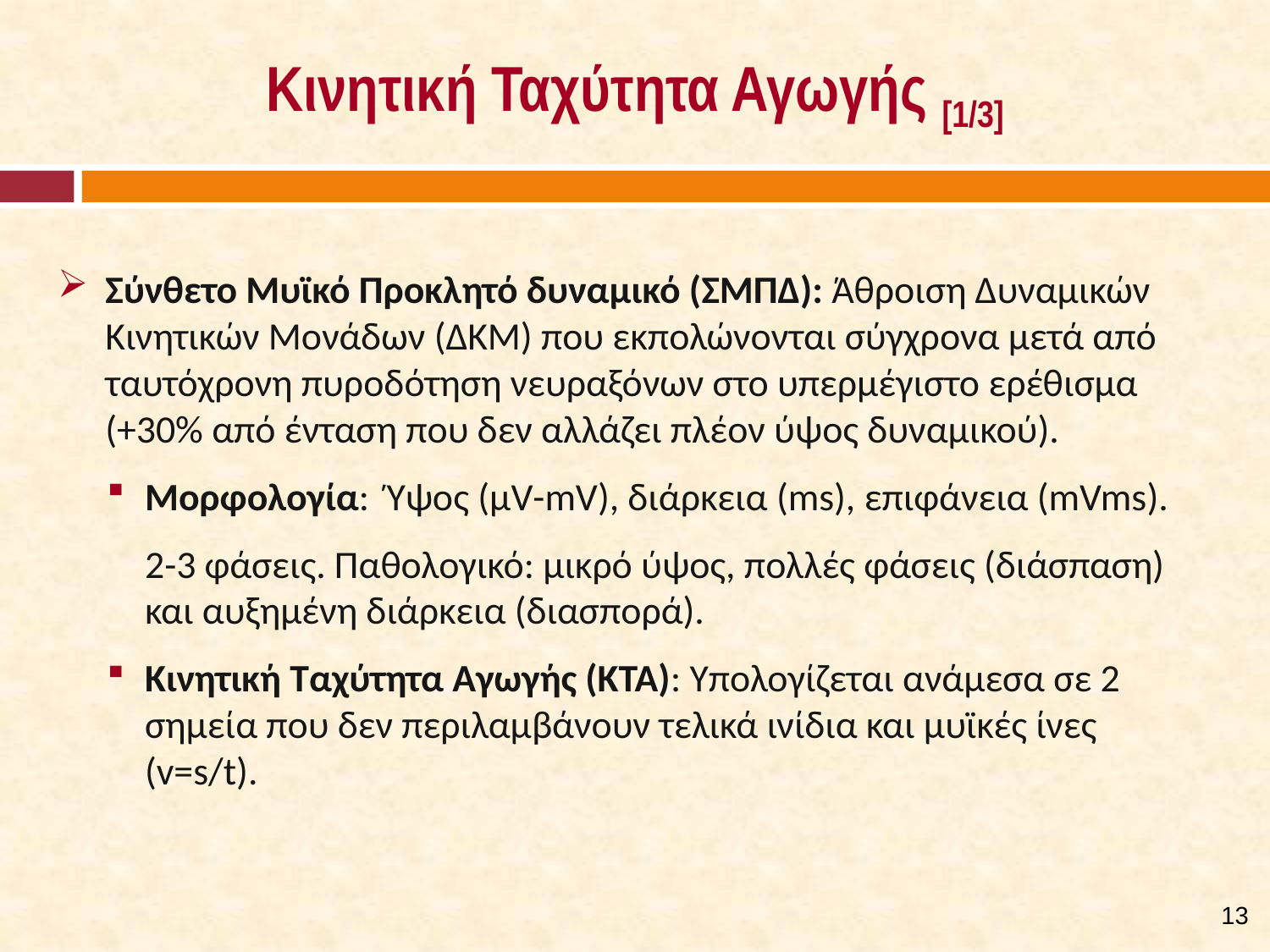

# Κινητική Ταχύτητα Αγωγής [1/3]
Σύνθετο Μυϊκό Προκλητό δυναμικό (ΣΜΠΔ): Άθροιση Δυναμικών Κινητικών Μονάδων (ΔΚΜ) που εκπολώνονται σύγχρονα μετά από ταυτόχρονη πυροδότηση νευραξόνων στο υπερμέγιστο ερέθισμα (+30% από ένταση που δεν αλλάζει πλέον ύψος δυναμικού).
Μορφολογία:  Ύψος (μV-mV), διάρκεια (ms), επιφάνεια (mVms).
2-3 φάσεις. Παθολογικό: μικρό ύψος, πολλές φάσεις (διάσπαση) και αυξημένη διάρκεια (διασπορά).
Κινητική Ταχύτητα Αγωγής (ΚΤΑ): Υπολογίζεται ανάμεσα σε 2 σημεία που δεν περιλαμβάνουν τελικά ινίδια και μυϊκές ίνες (v=s/t).
13